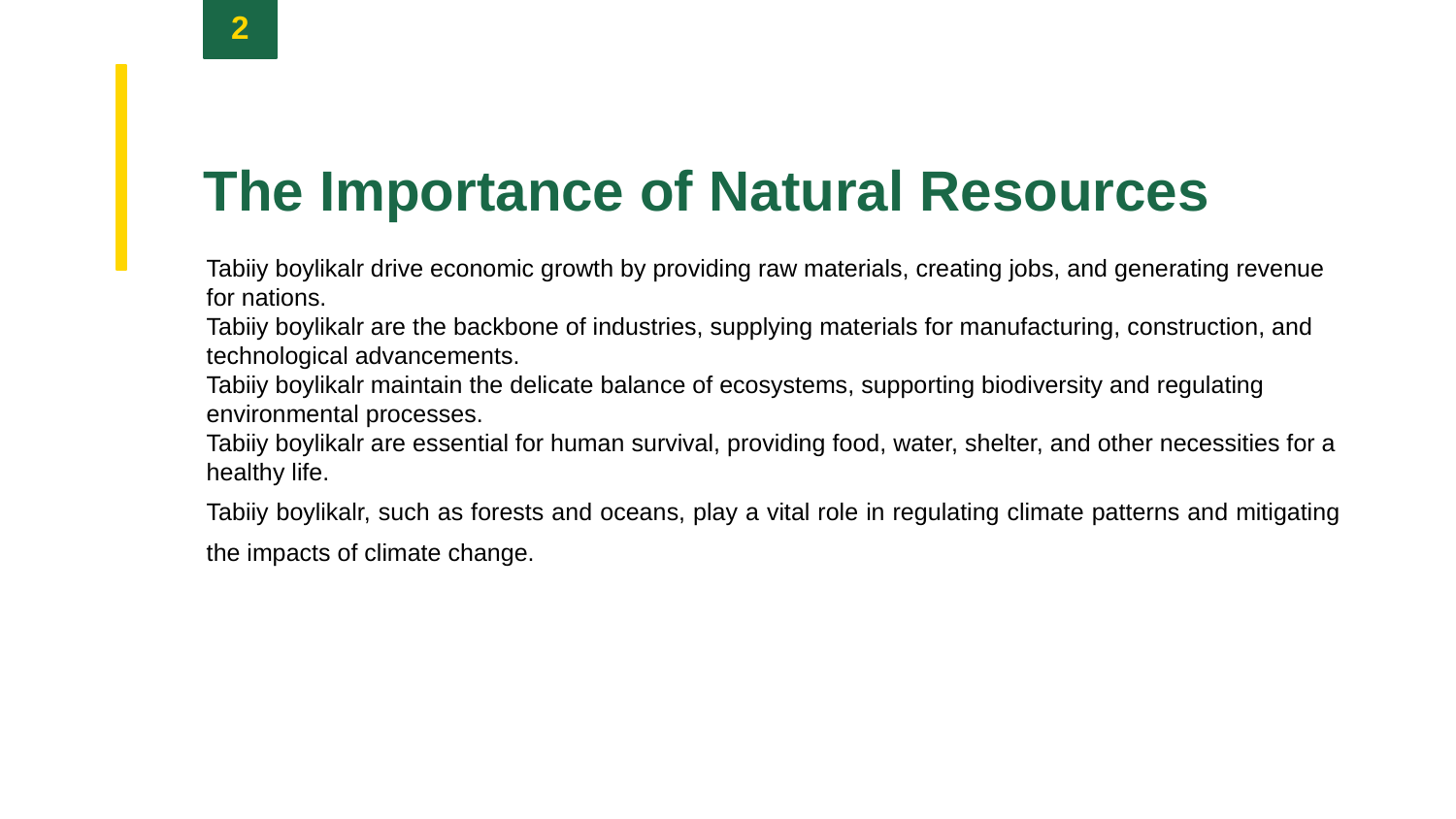

2

The Importance of Natural Resources
Tabiiy boylikalr drive economic growth by providing raw materials, creating jobs, and generating revenue for nations.
Tabiiy boylikalr are the backbone of industries, supplying materials for manufacturing, construction, and technological advancements.
Tabiiy boylikalr maintain the delicate balance of ecosystems, supporting biodiversity and regulating environmental processes.
Tabiiy boylikalr are essential for human survival, providing food, water, shelter, and other necessities for a healthy life.
Tabiiy boylikalr, such as forests and oceans, play a vital role in regulating climate patterns and mitigating the impacts of climate change.